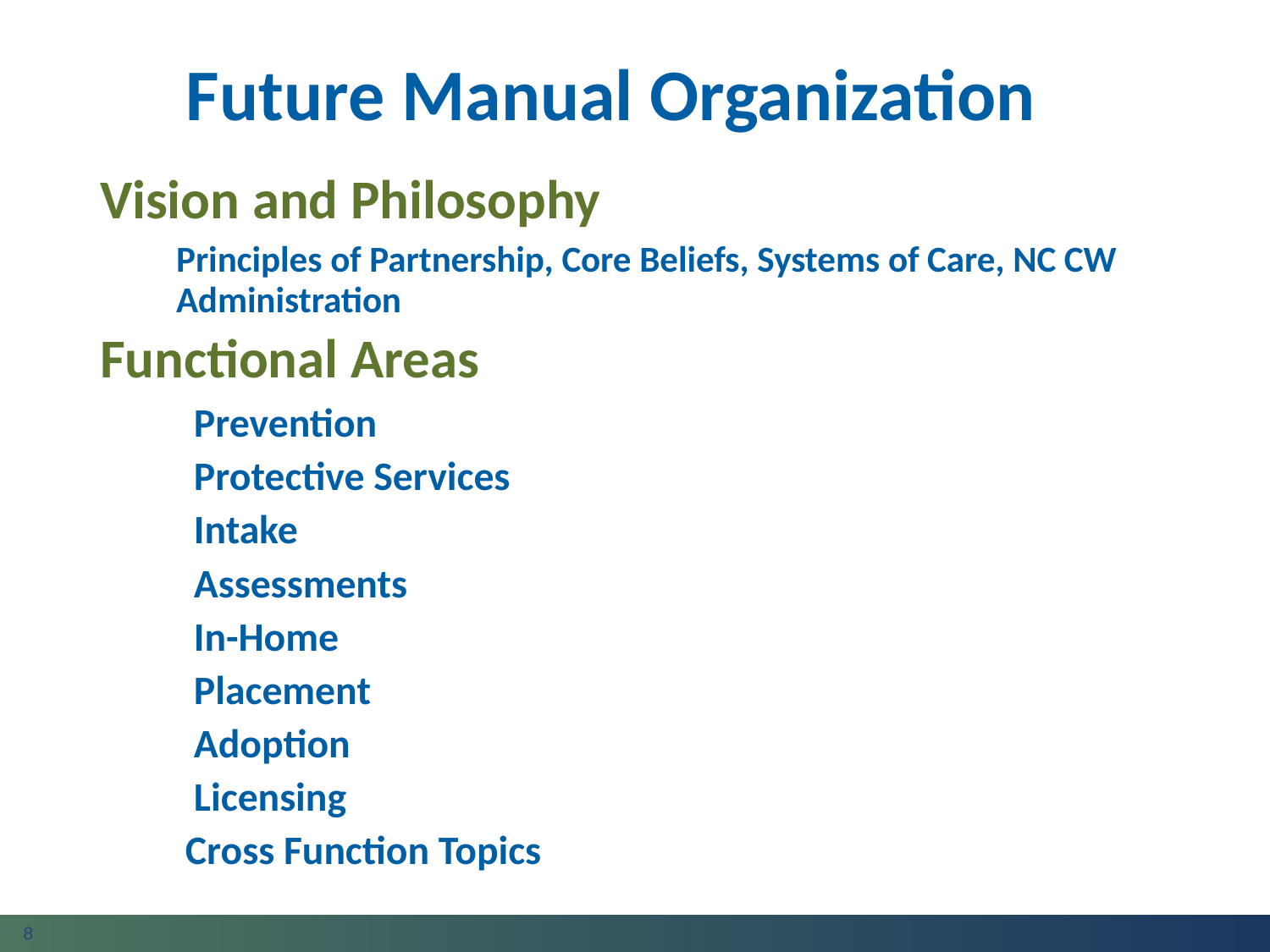

# Future Manual Organization
Vision and Philosophy
	Principles of Partnership, Core Beliefs, Systems of Care, NC CW Administration
Functional Areas
	Prevention
	Protective Services
		Intake
		Assessments
		In-Home
	Placement
	Adoption
	Licensing
 Cross Function Topics

8